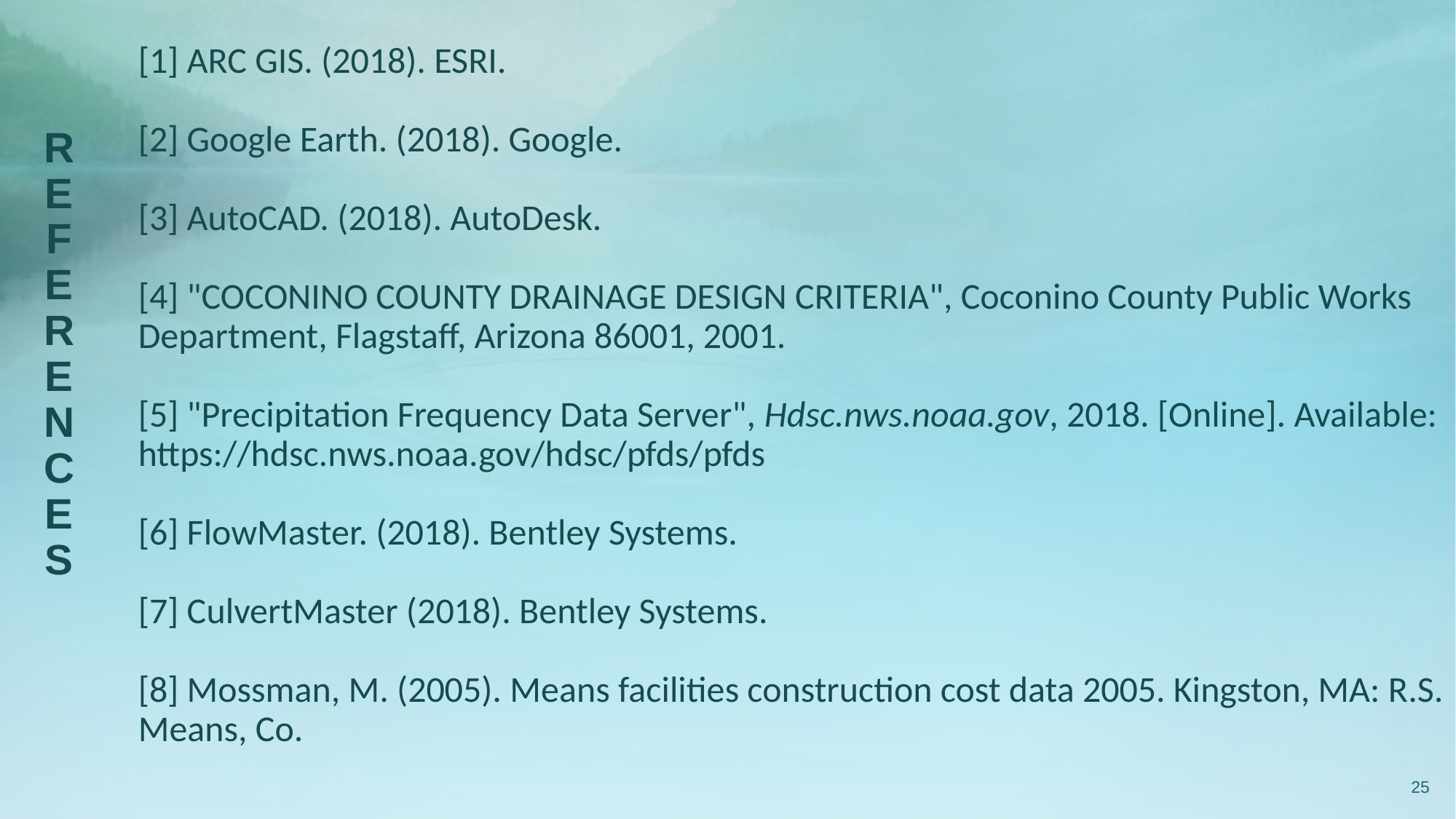

# REFERENCES
[1] ARC GIS. (2018). ESRI.

[2] Google Earth. (2018). Google.

[3] AutoCAD. (2018). AutoDesk.

[4] "COCONINO COUNTY DRAINAGE DESIGN CRITERIA", Coconino County Public Works Department, Flagstaff, Arizona 86001, 2001.

[5] "Precipitation Frequency Data Server", Hdsc.nws.noaa.gov, 2018. [Online]. Available: https://hdsc.nws.noaa.gov/hdsc/pfds/pfds

[6] FlowMaster. (2018). Bentley Systems.

[7] CulvertMaster (2018). Bentley Systems.

[8] Mossman, M. (2005). Means facilities construction cost data 2005. Kingston, MA: R.S. Means, Co.
25